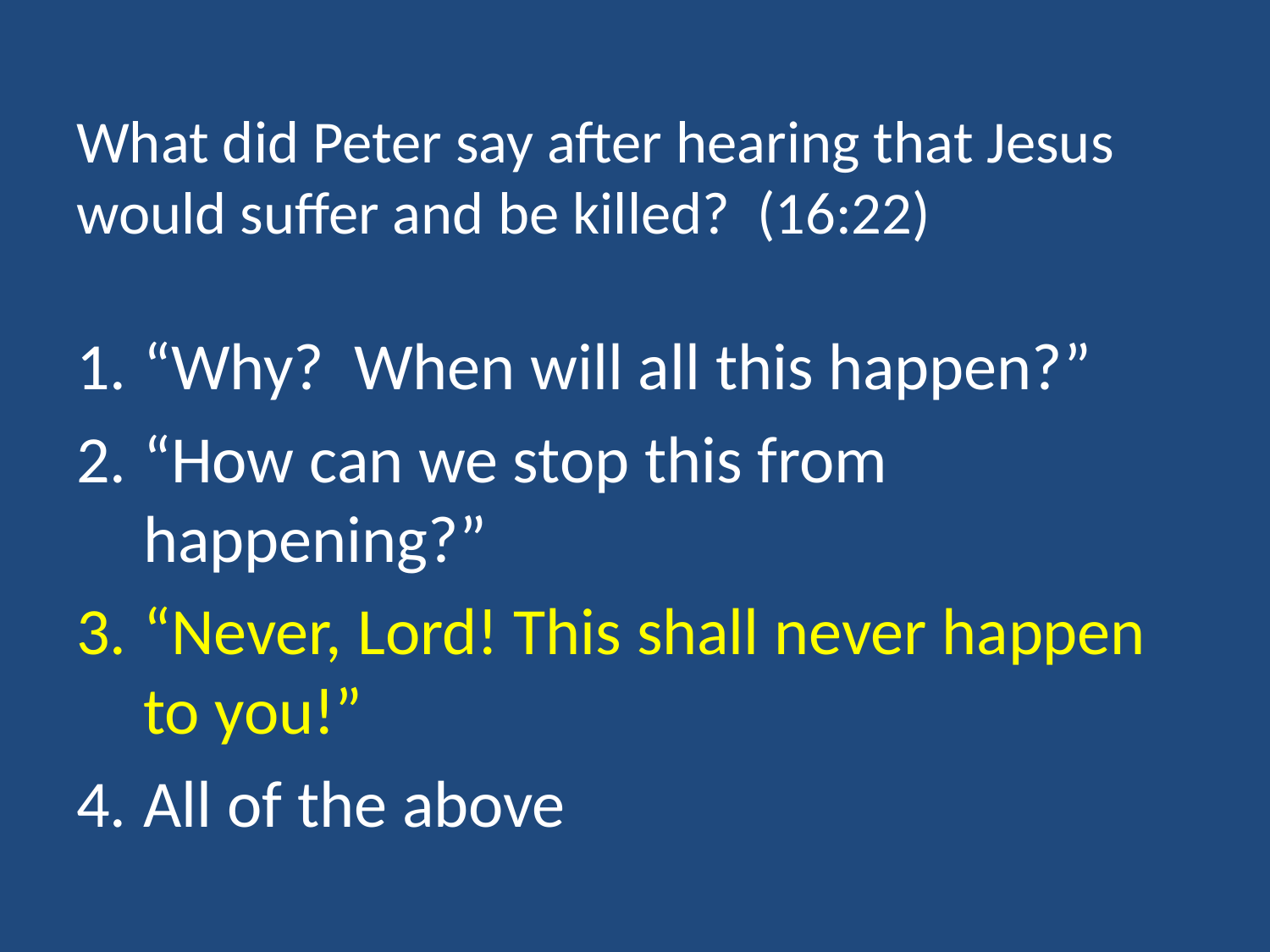

# What did Peter say after hearing that Jesus would suffer and be killed?  (16:22)
“Why?  When will all this happen?”
“How can we stop this from happening?”
“Never, Lord! This shall never happen to you!”
All of the above